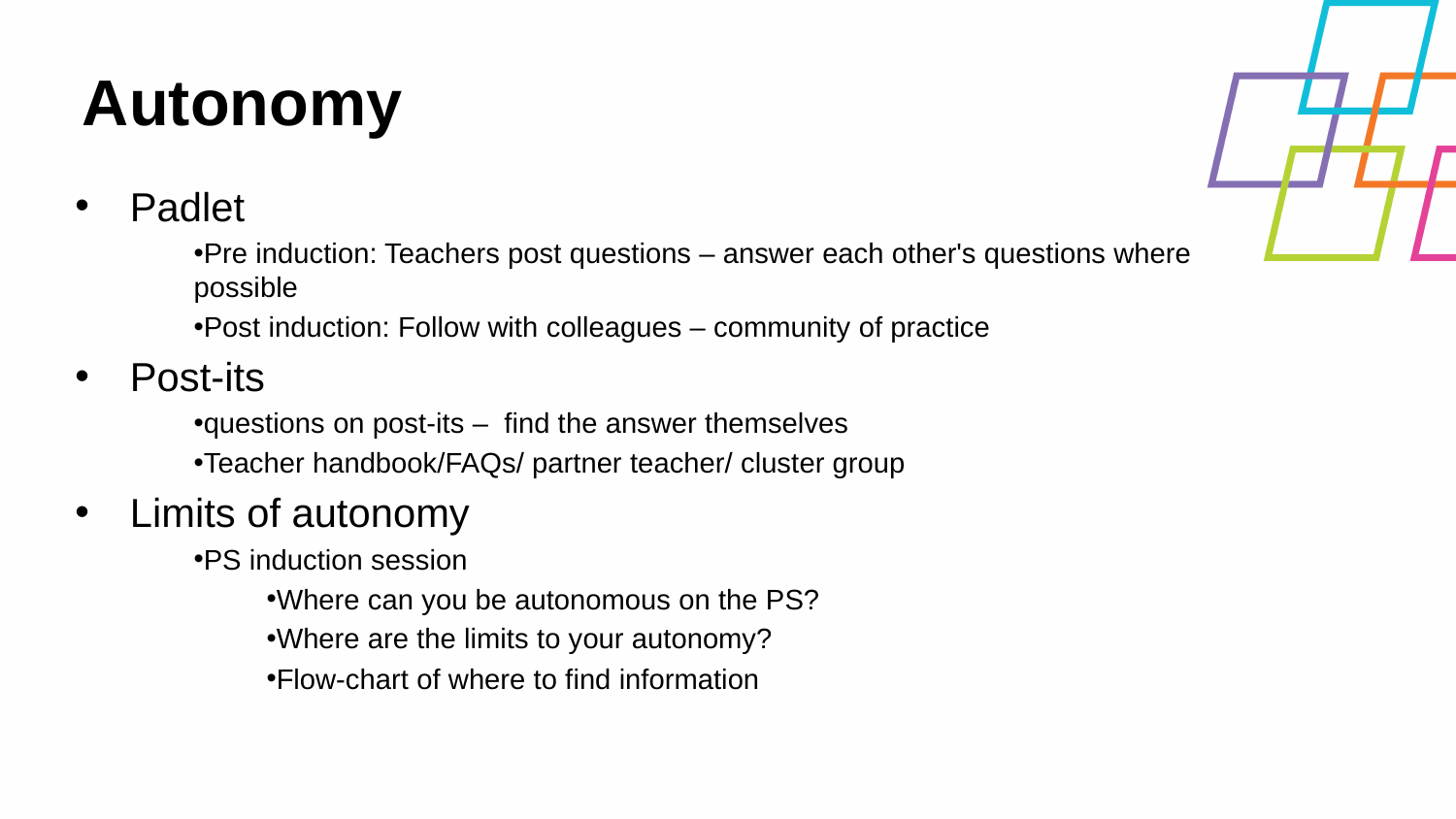

Autonomy
Padlet
Pre induction: Teachers post questions – answer each other's questions where possible
Post induction: Follow with colleagues – community of practice
Post-its
questions on post-its –  find the answer themselves
Teacher handbook/FAQs/ partner teacher/ cluster group
Limits of autonomy
PS induction session
Where can you be autonomous on the PS?
Where are the limits to your autonomy?
Flow-chart of where to find information